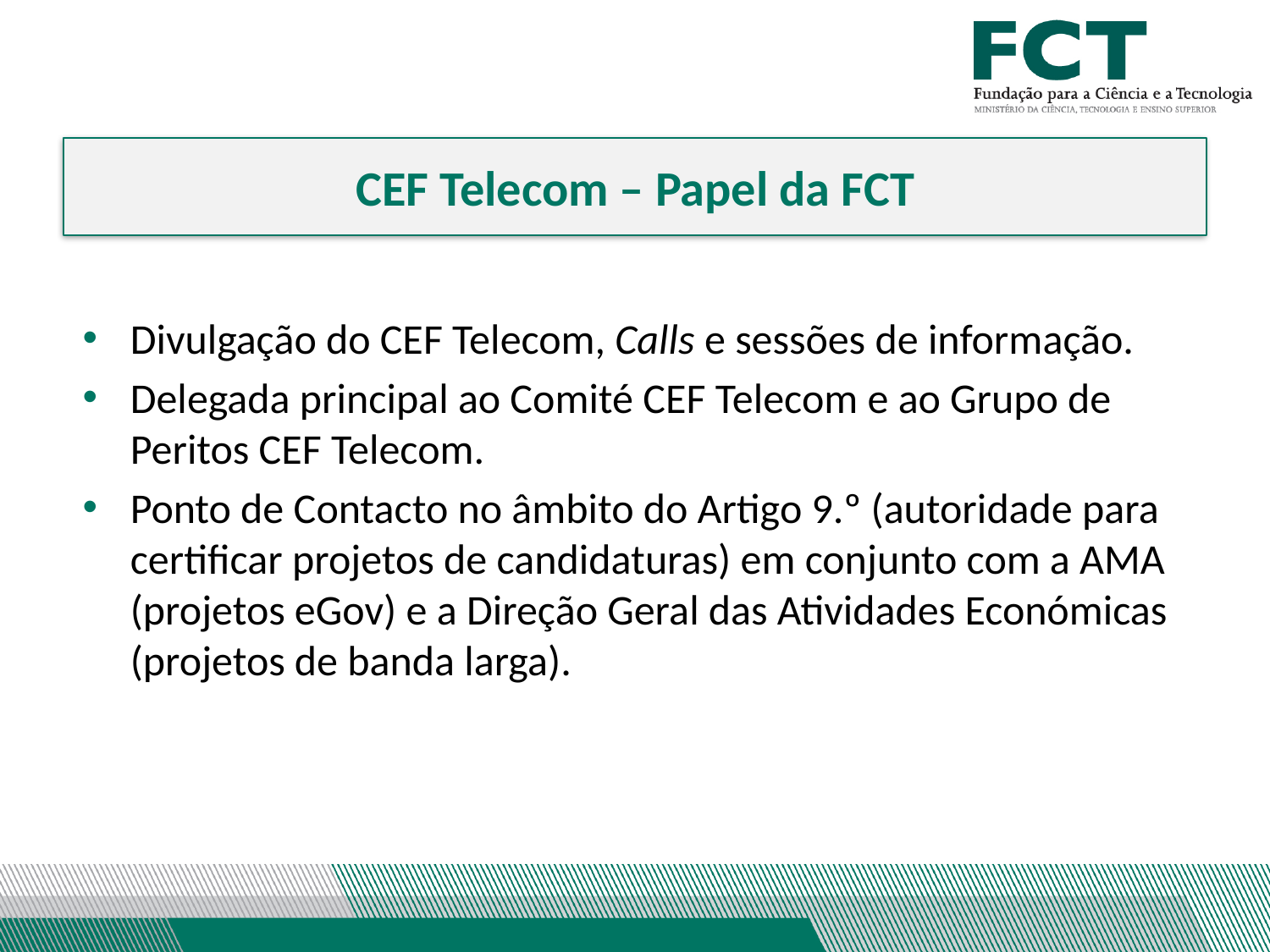

# CEF Telecom – Papel da FCT

Divulgação do CEF Telecom, Calls e sessões de informação.
Delegada principal ao Comité CEF Telecom e ao Grupo de Peritos CEF Telecom.
Ponto de Contacto no âmbito do Artigo 9.º (autoridade para certificar projetos de candidaturas) em conjunto com a AMA (projetos eGov) e a Direção Geral das Atividades Económicas (projetos de banda larga).